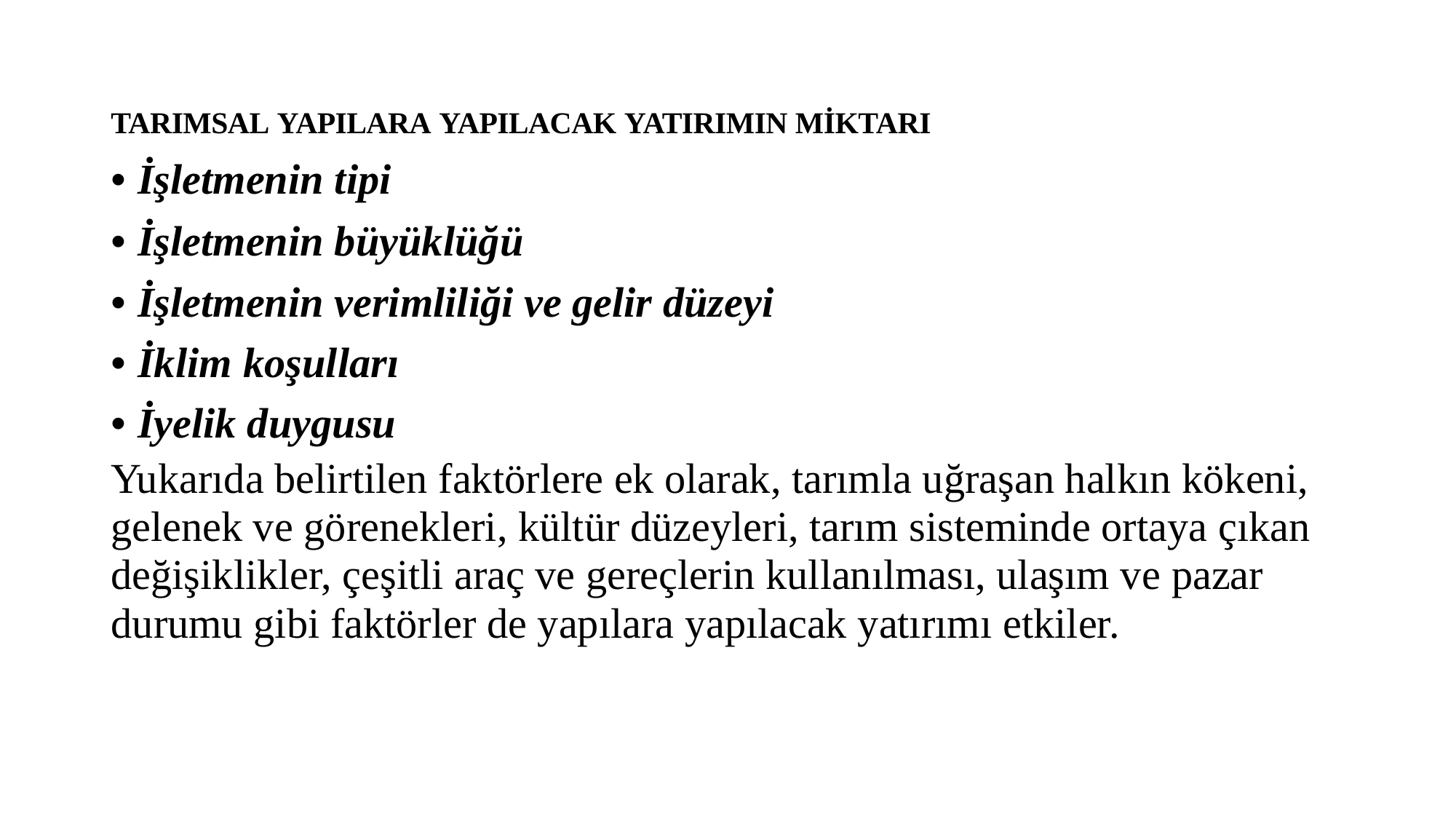

TARIMSAL YAPILARA YAPILACAK YATIRIMIN MİKTARI

• İşletmenin tipi

• İşletmenin büyüklüğü

• İşletmenin verimliliği ve gelir düzeyi

• İklim koşulları

• İyelik duygusu

Yukarıda belirtilen faktörlere ek olarak, tarımla uğraşan halkın kökeni, gelenek ve görenekleri, kültür düzeyleri, tarım sisteminde ortaya çıkan değişiklikler, çeşitli araç ve gereçlerin kullanılması, ulaşım ve pazar durumu gibi faktörler de yapılara yapılacak yatırımı etkiler.